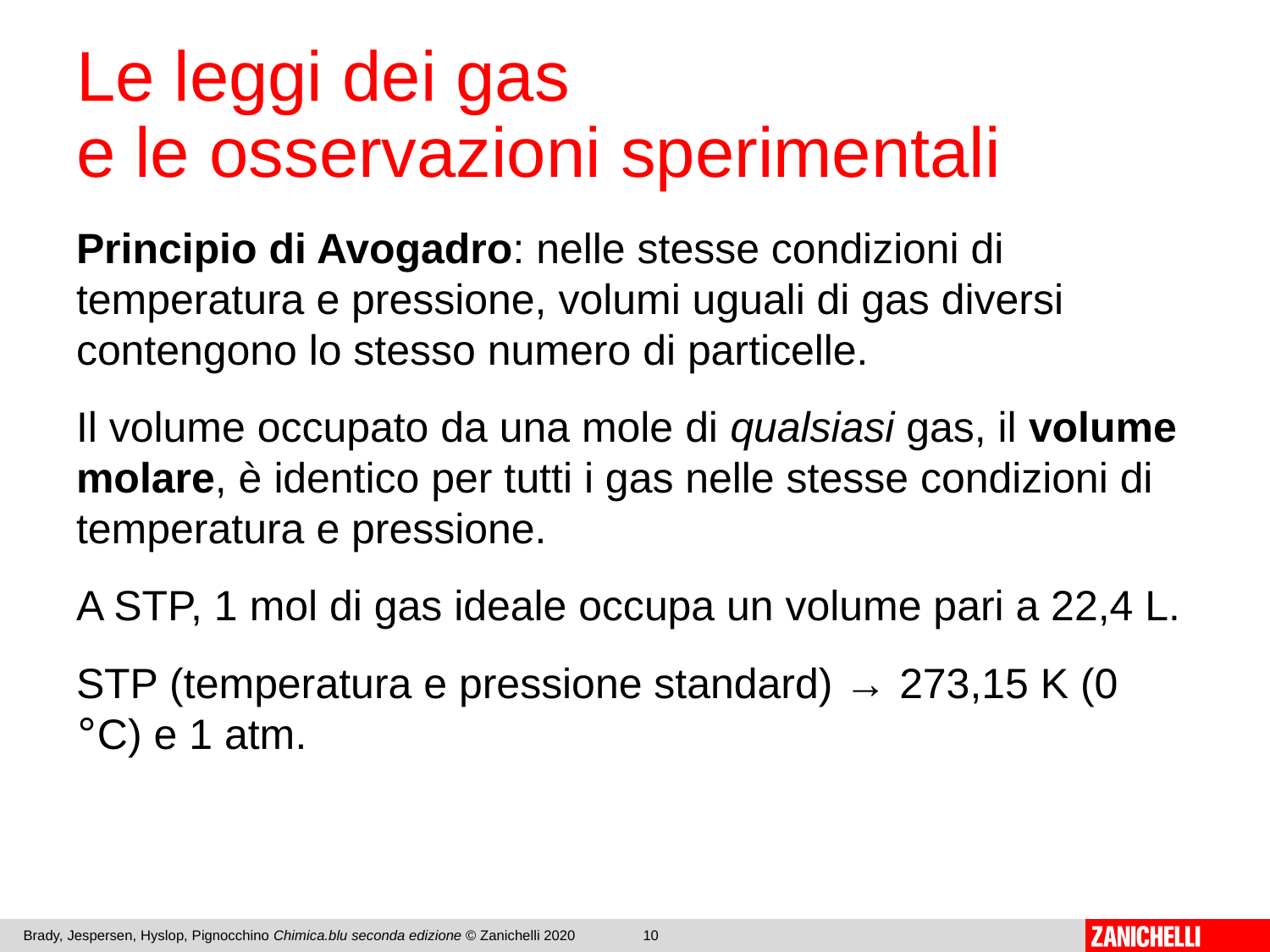

# Le leggi dei gas e le osservazioni sperimentali
Principio di Avogadro: nelle stesse condizioni di temperatura e pressione, volumi uguali di gas diversi contengono lo stesso numero di particelle.
Il volume occupato da una mole di qualsiasi gas, il volume molare, è identico per tutti i gas nelle stesse condizioni di temperatura e pressione.
A STP, 1 mol di gas ideale occupa un volume pari a 22,4 L.
STP (temperatura e pressione standard) → 273,15 K (0 °C) e 1 atm.
Brady, Jespersen, Hyslop, Pignocchino Chimica.blu seconda edizione © Zanichelli 2020